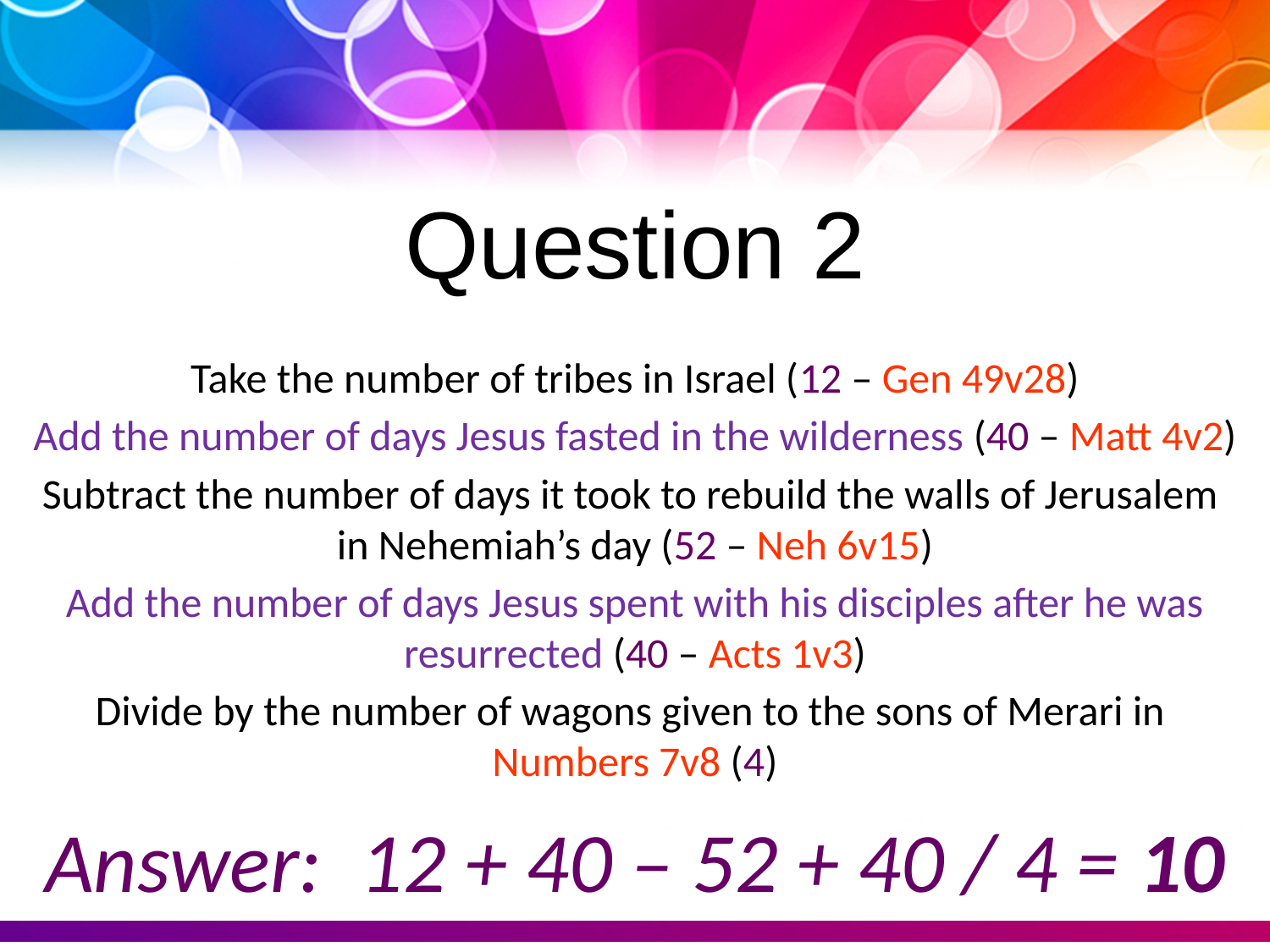

Question 2
Take the number of tribes in Israel (12 – Gen 49v28)
Add the number of days Jesus fasted in the wilderness (40 – Matt 4v2)
Subtract the number of days it took to rebuild the walls of Jerusalem
in Nehemiah’s day (52 – Neh 6v15)
Add the number of days Jesus spent with his disciples after he was resurrected (40 – Acts 1v3)
Divide by the number of wagons given to the sons of Merari in
Numbers 7v8 (4)
Answer:  12 + 40 – 52 + 40 / 4 = 10